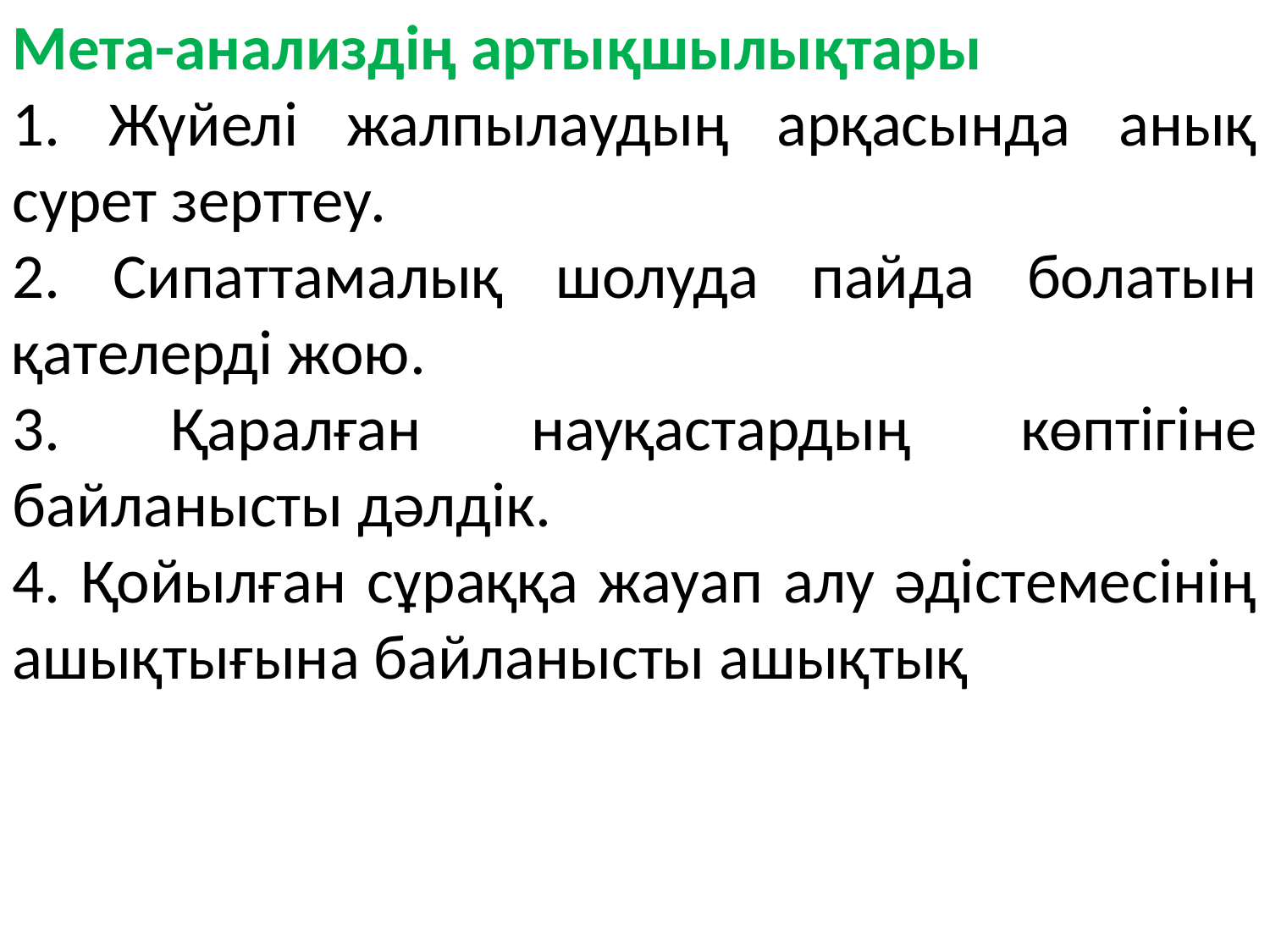

Мета-анализдің артықшылықтары
1. Жүйелі жалпылаудың арқасында анық сурет зерттеу.
2. Сипаттамалық шолуда пайда болатын қателерді жою.
3. Қаралған науқастардың көптігіне байланысты дәлдік.
4. Қойылған сұраққа жауап алу әдістемесінің ашықтығына байланысты ашықтық